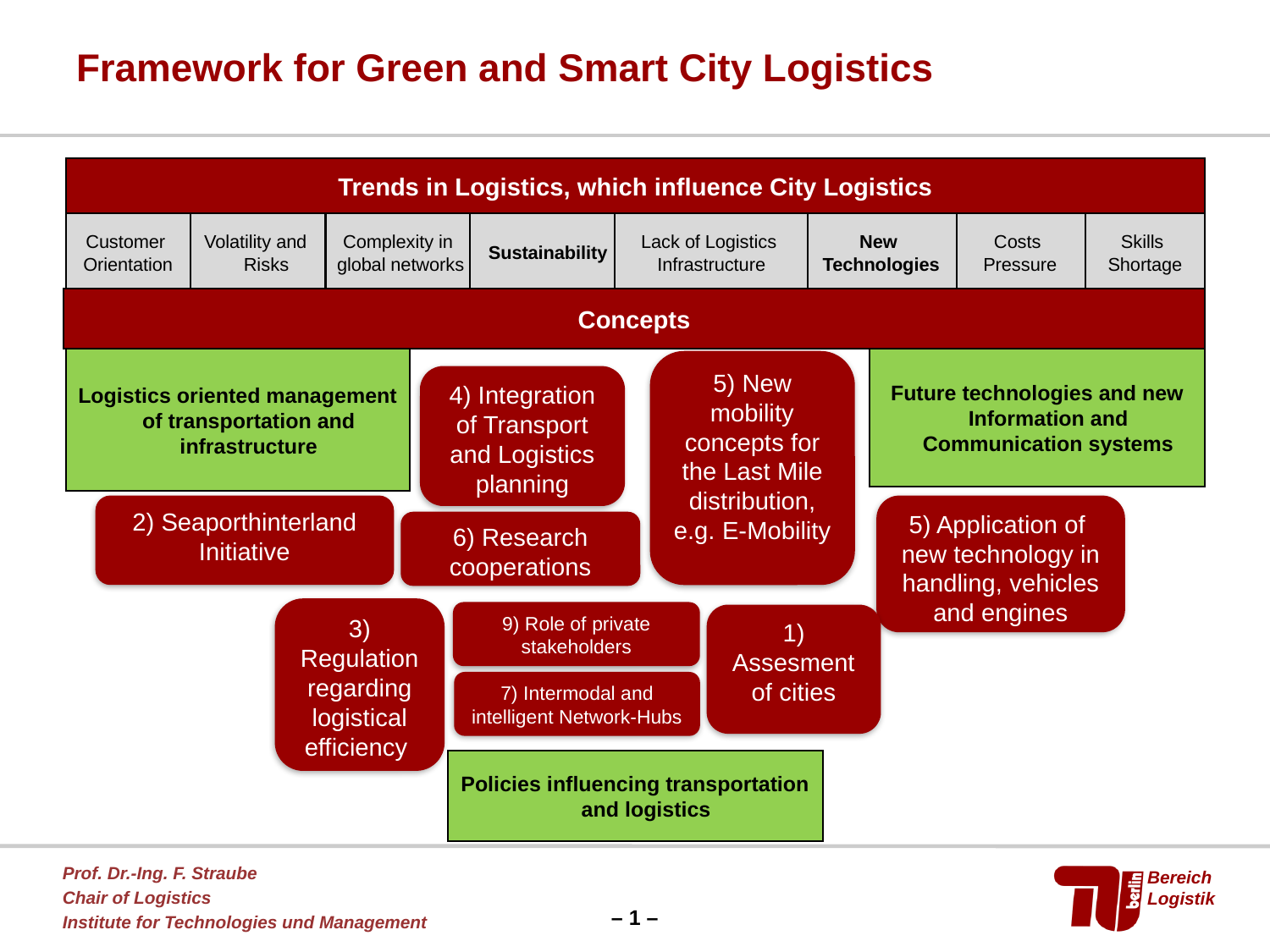

Framework for Green and Smart City Logistics
Trends in Logistics, which influence City Logistics
Customer
Orientation
Volatility and
Risks
Complexity in
global networks
Sustainability
Lack of Logistics
Infrastructure
New
Technologies
Costs
Pressure
Skills
Shortage
Concepts
Logistics oriented management of transportation and infrastructure
Future technologies and new Information and Communication systems
5) New mobility concepts for the Last Mile distribution, e.g. E-Mobility

4) Integration of Transport and Logistics planning

2) Seaporthinterland Initiative

5) Application of  new technology in handling, vehicles and engines
6) Research cooperations

3) Regulation regarding logistical efficiency

9) Role of private stakeholders

1) Assesment of cities

7) Intermodal and intelligent Network-Hubs
Policies influencing transportation and logistics